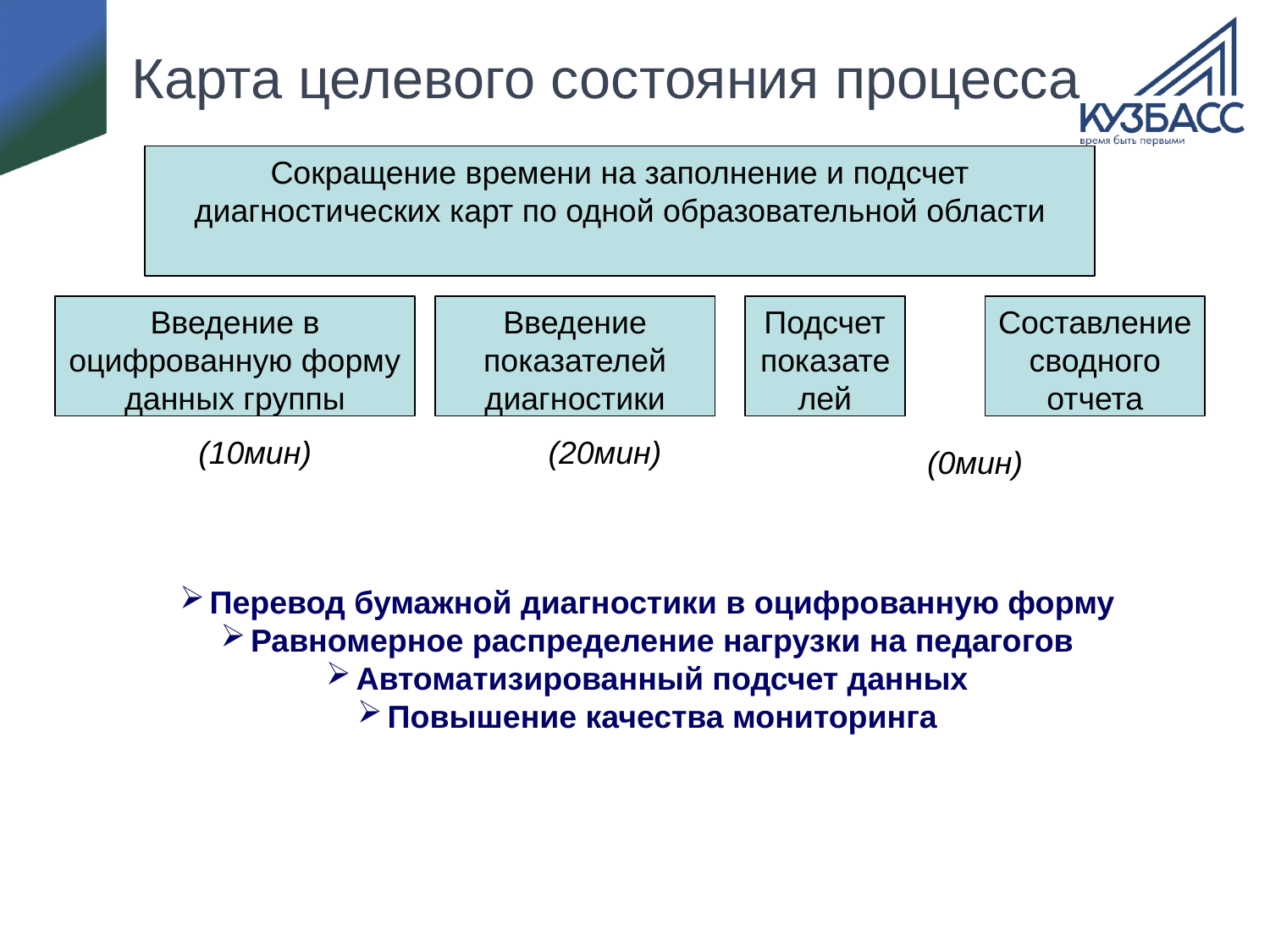

# Карта целевого состояния процесса
Сокращение времени на заполнение и подсчет диагностических карт по одной образовательной области
Введение в оцифрованную форму данных группы
Введение показателей диагностики
Подсчет показателей
Составление сводного отчета
(10мин)
(20мин)
(0мин)
Перевод бумажной диагностики в оцифрованную форму
Равномерное распределение нагрузки на педагогов
Автоматизированный подсчет данных
Повышение качества мониторинга